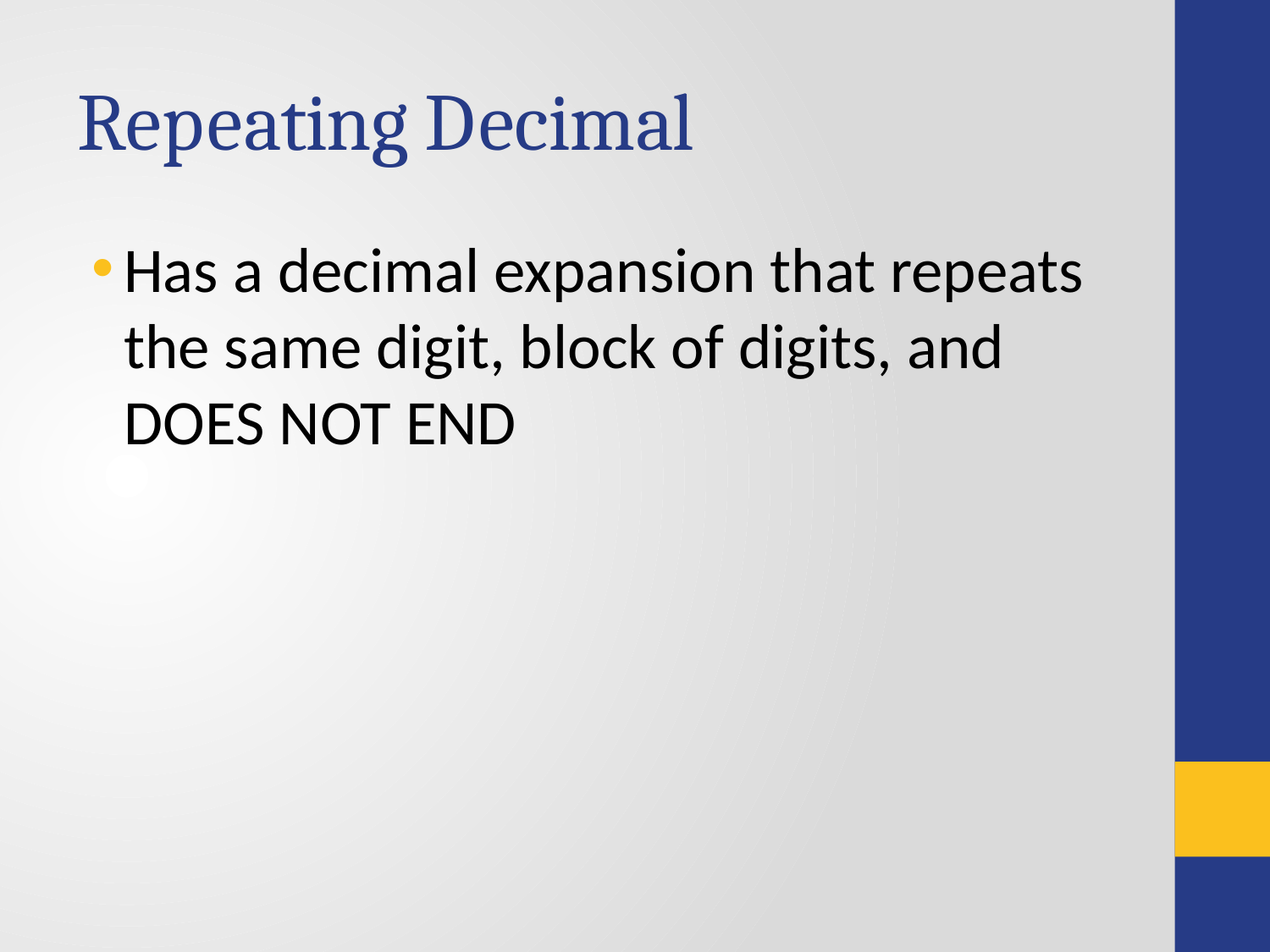

# Repeating Decimal
Has a decimal expansion that repeats the same digit, block of digits, and DOES NOT END